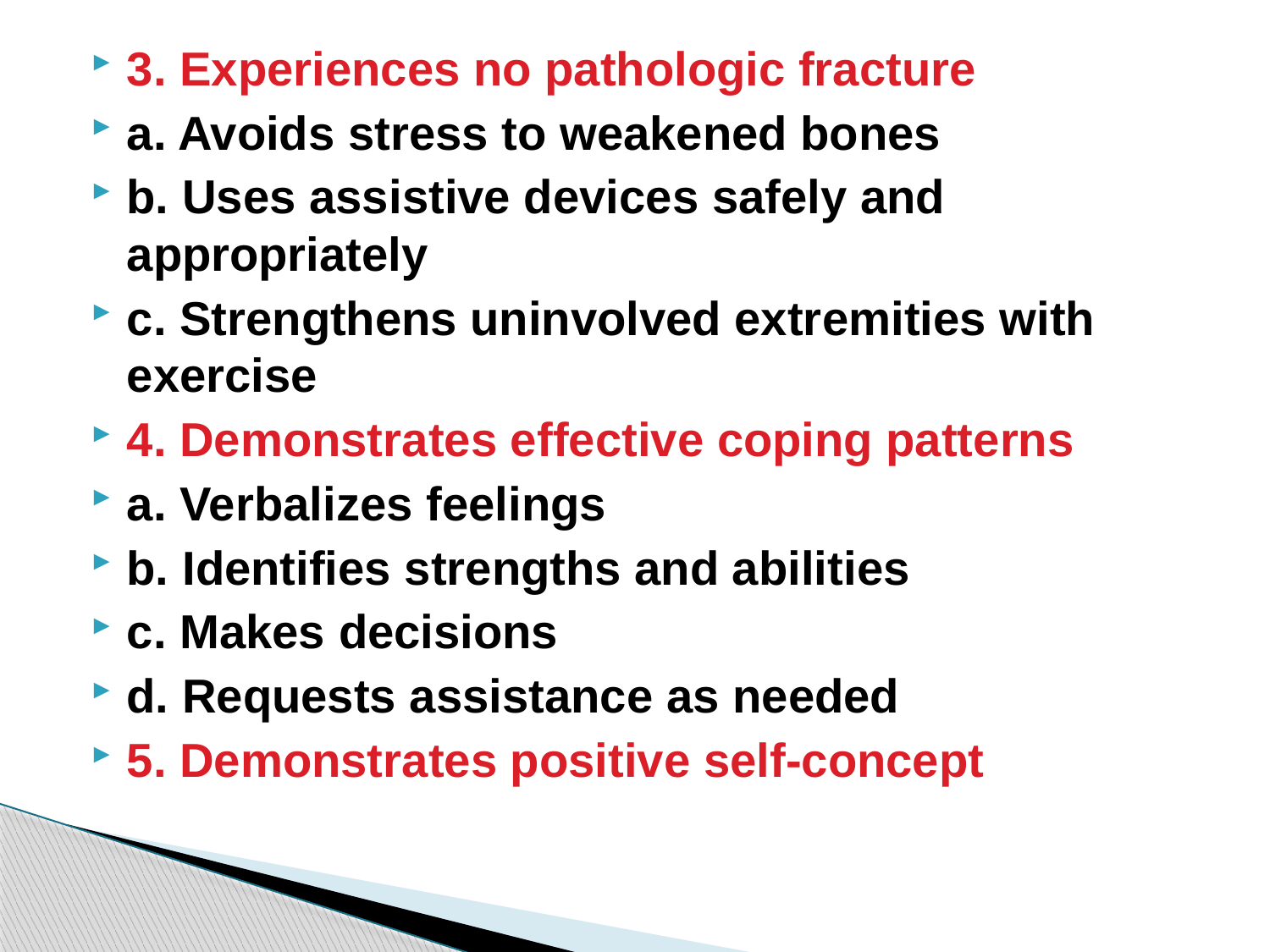

3. Experiences no pathologic fracture
a. Avoids stress to weakened bones
b. Uses assistive devices safely and appropriately
c. Strengthens uninvolved extremities with exercise
4. Demonstrates effective coping patterns
a. Verbalizes feelings
b. Identifies strengths and abilities
c. Makes decisions
d. Requests assistance as needed
5. Demonstrates positive self-concept